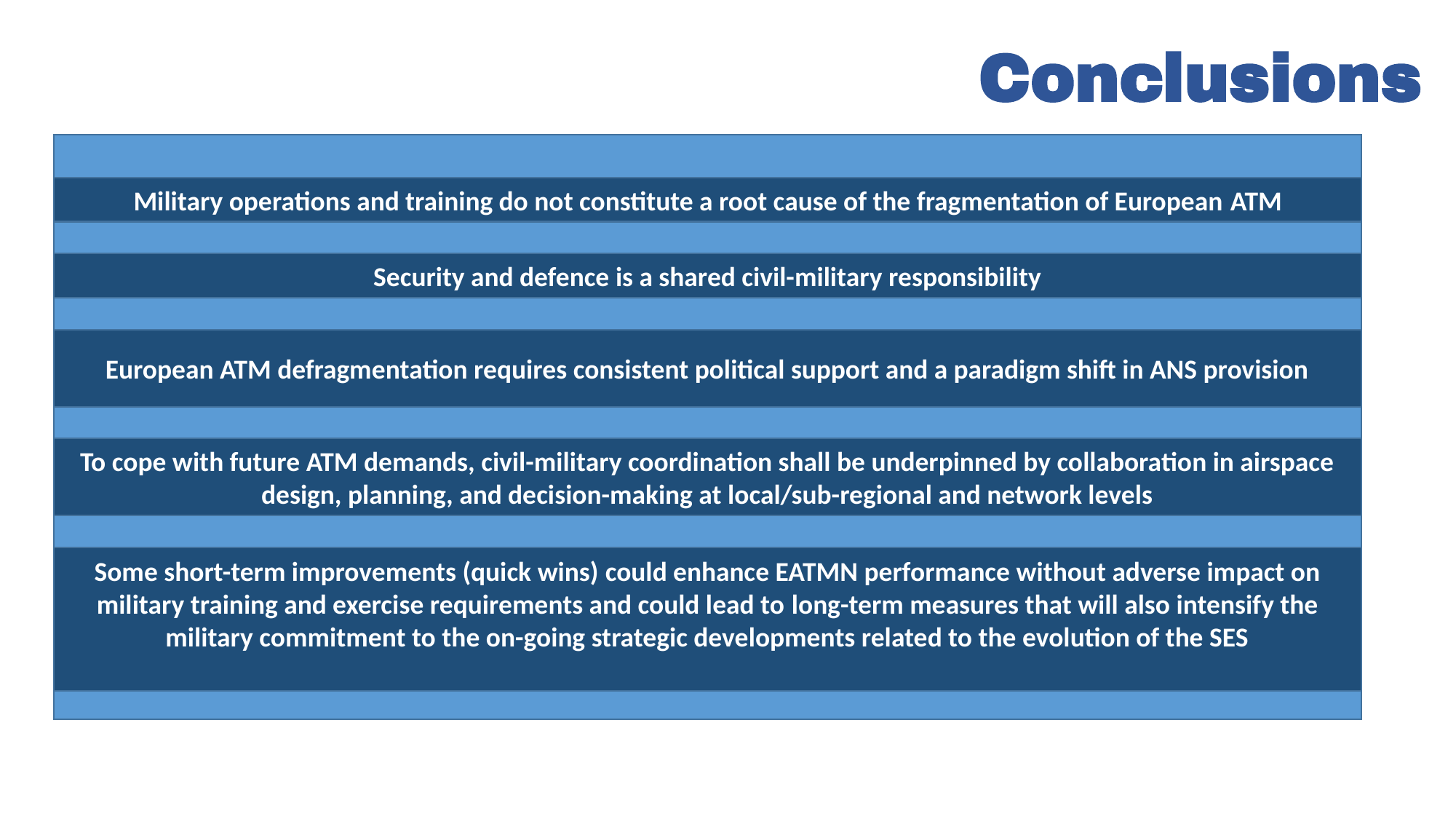

# Conclusions

Military operations and training do not constitute a root cause of the fragmentation of European ATM
Security and defence is a shared civil-military responsibility
European ATM defragmentation requires consistent political support and a paradigm shift in ANS provision
To cope with future ATM demands, civil-military coordination shall be underpinned by collaboration in airspace design, planning, and decision-making at local/sub-regional and network levels
Some short-term improvements (quick wins) could enhance EATMN performance without adverse impact on military training and exercise requirements and could lead to long-term measures that will also intensify the military commitment to the on-going strategic developments related to the evolution of the SES